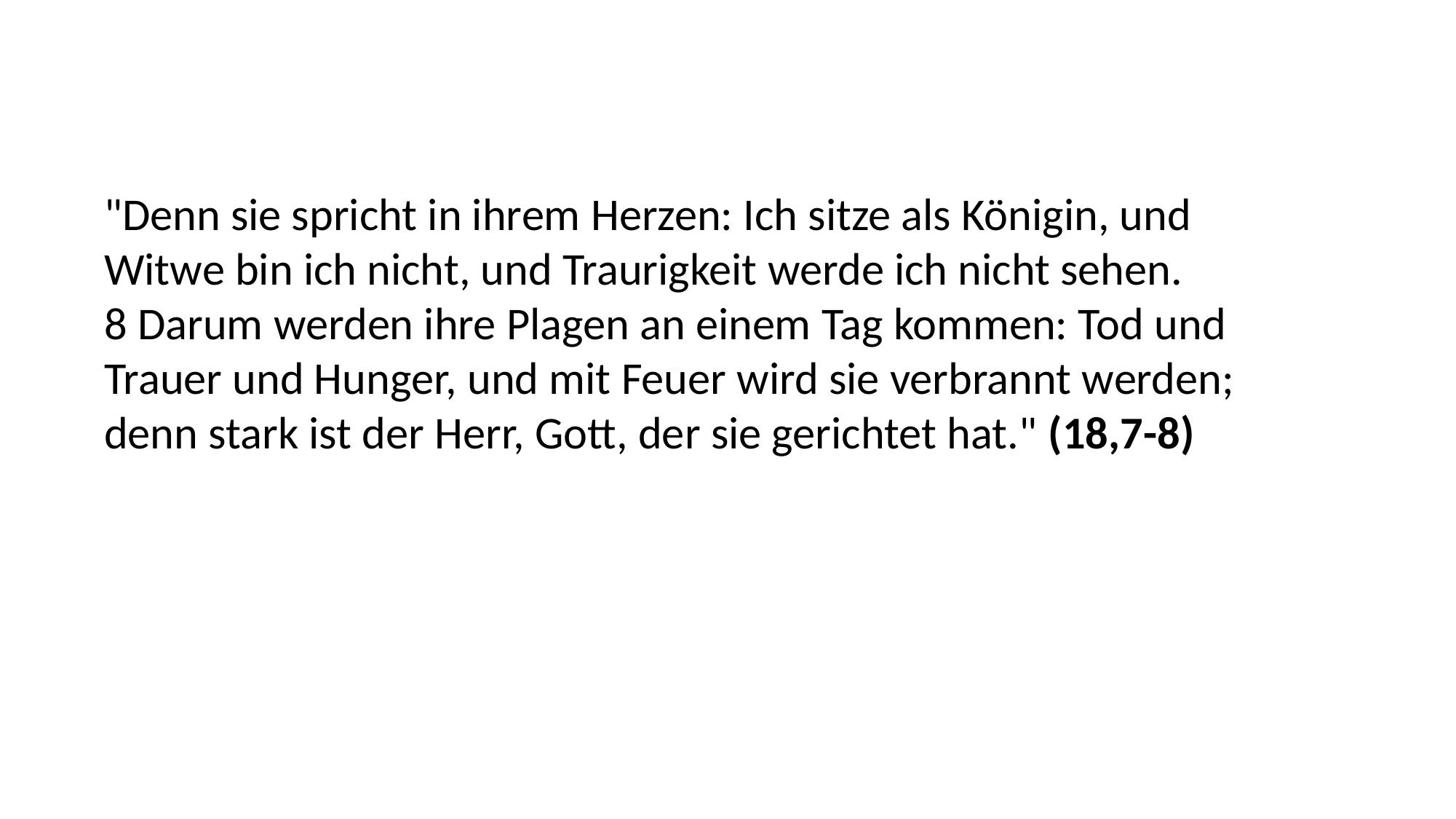

"Denn sie spricht in ihrem Herzen: Ich sitze als Königin, und
Witwe bin ich nicht, und Traurigkeit werde ich nicht sehen.
8 Darum werden ihre Plagen an einem Tag kommen: Tod und
Trauer und Hunger, und mit Feuer wird sie verbrannt werden;
denn stark ist der Herr, Gott, der sie gerichtet hat." (18,7-8)